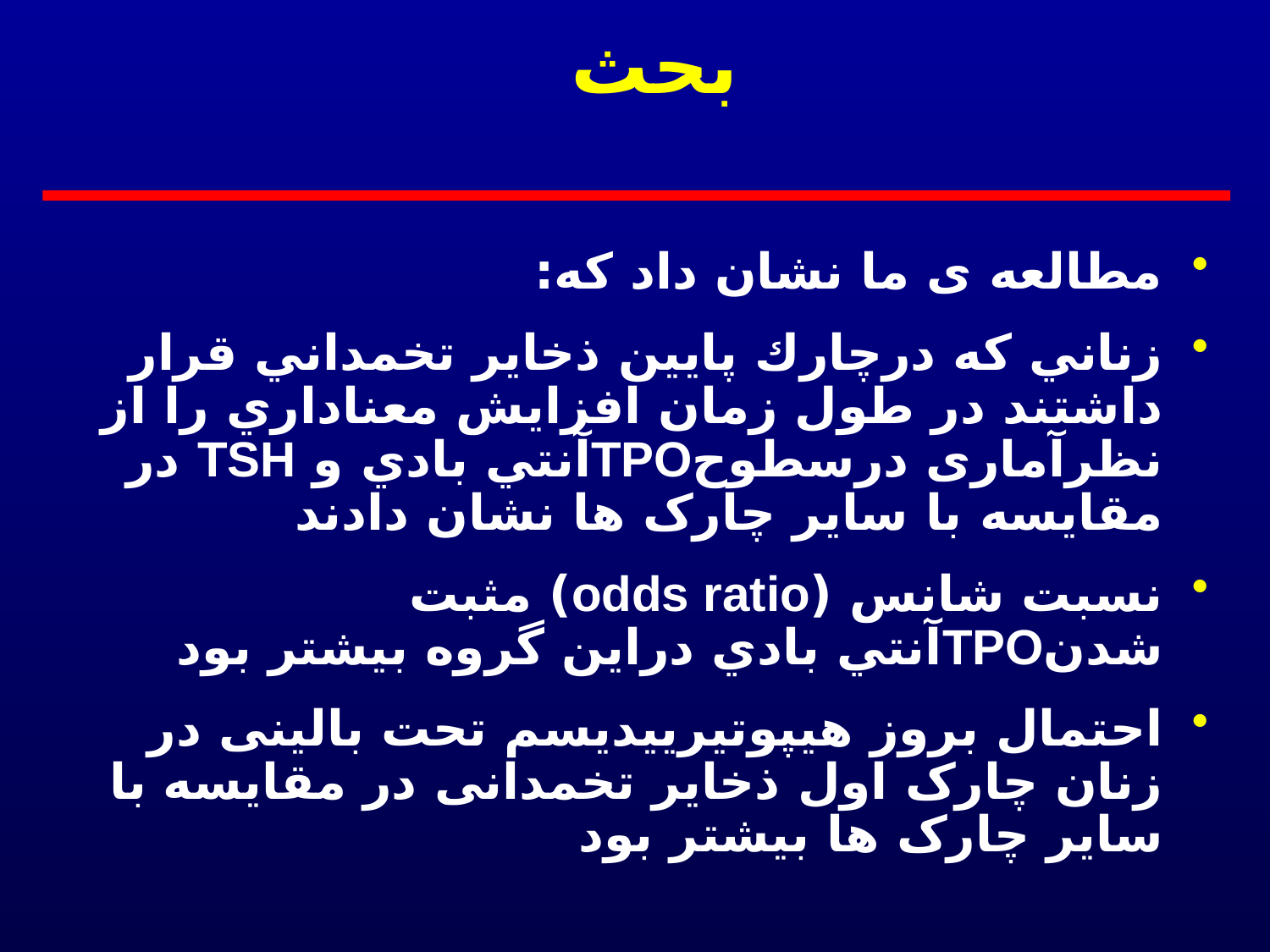

# بحث
مطالعه ی ما نشان داد که:
زناني كه درچارك پايين ذخاير تخمداني قرار داشتند در طول زمان افزايش معناداري را از نظرآماری درسطوحTPOآنتي بادي و TSH در مقایسه با سایر چارک ها نشان دادند
نسبت شانس (odds ratio) مثبت شدنTPOآنتي بادي دراين گروه بيشتر بود
احتمال بروز هیپوتیرییدیسم تحت بالینی در زنان چارک اول ذخایر تخمدانی در مقایسه با سایر چارک ها بیشتر بود